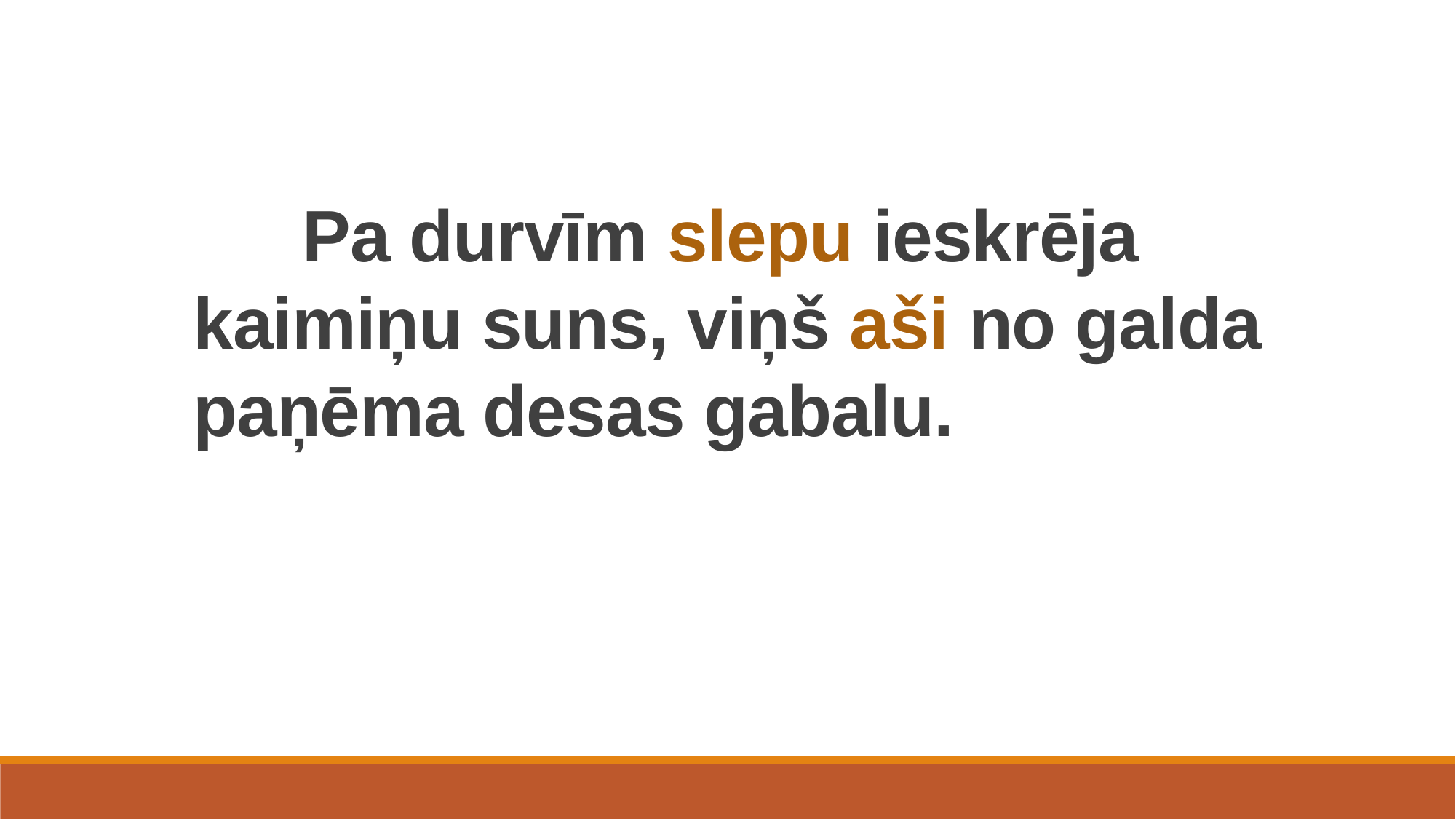

Pa durvīm slepu ieskrēja kaimiņu suns, viņš aši no galda paņēma desas gabalu.